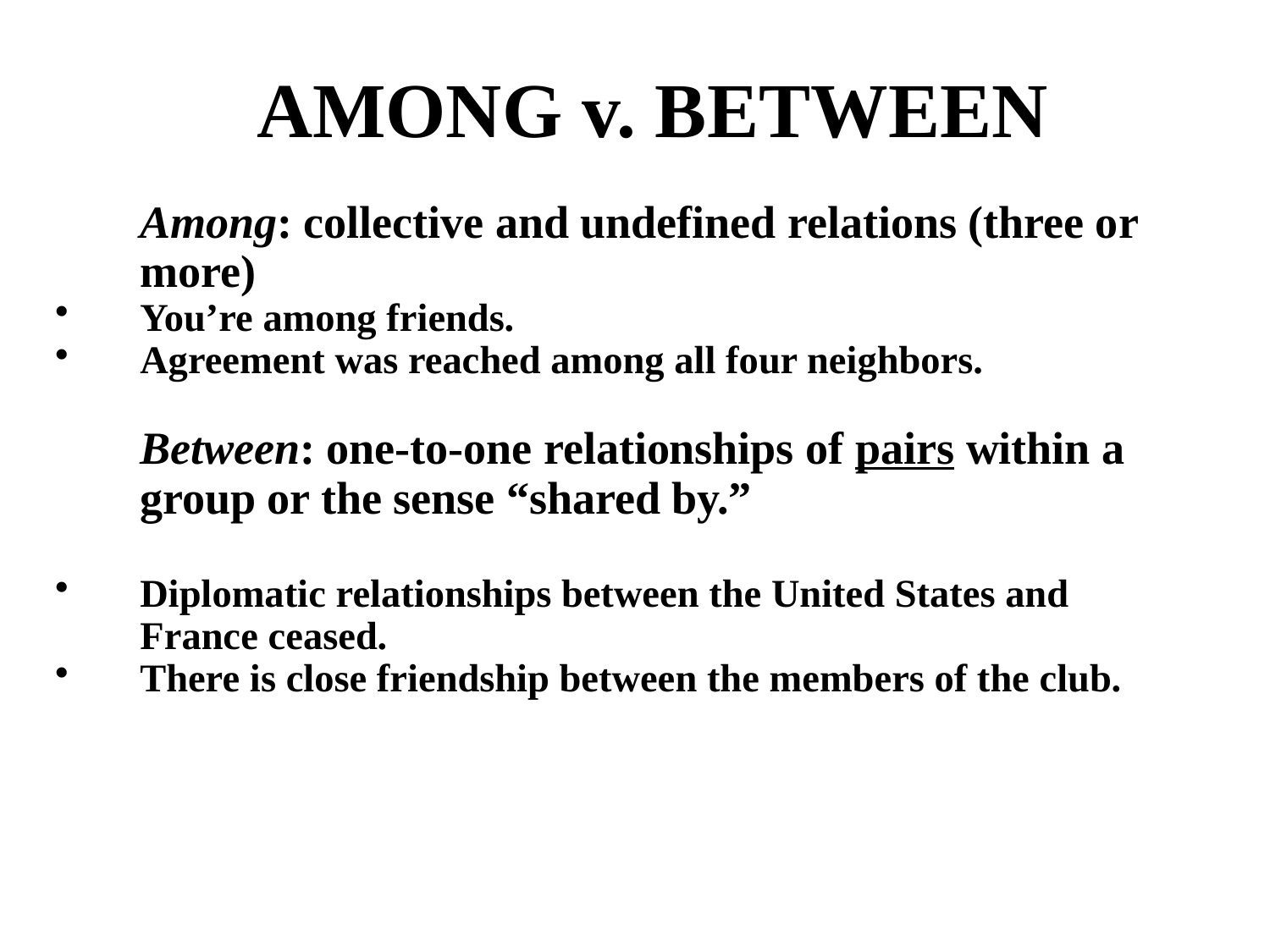

# AMONG v. BETWEEN

	Among: collective and undefined relations (three or more)
You’re among friends.
Agreement was reached among all four neighbors.

	Between: one-to-one relationships of pairs within a group or the sense “shared by.”

Diplomatic relationships between the United States and France ceased.
There is close friendship between the members of the club.